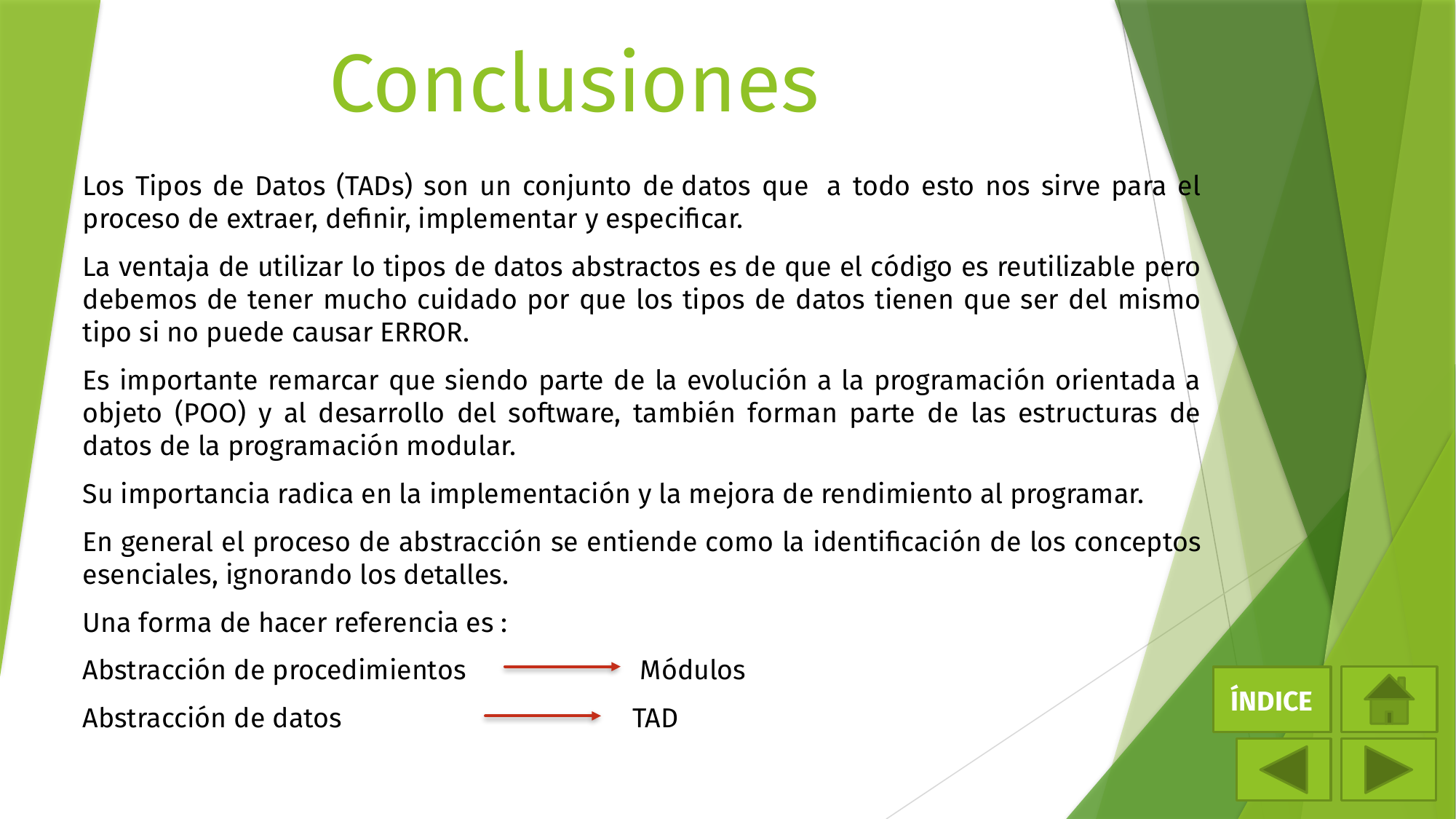

# Conclusiones
Los Tipos de Datos (TADs) son un conjunto de datos que  a todo esto nos sirve para el proceso de extraer, definir, implementar y especificar.
La ventaja de utilizar lo tipos de datos abstractos es de que el código es reutilizable pero debemos de tener mucho cuidado por que los tipos de datos tienen que ser del mismo tipo si no puede causar ERROR.
Es importante remarcar que siendo parte de la evolución a la programación orientada a objeto (POO) y al desarrollo del software, también forman parte de las estructuras de datos de la programación modular.
Su importancia radica en la implementación y la mejora de rendimiento al programar.
En general el proceso de abstracción se entiende como la identificación de los conceptos esenciales, ignorando los detalles.
Una forma de hacer referencia es :
Abstracción de procedimientos                        Módulos
Abstracción de datos                                        TAD

ÍNDICE